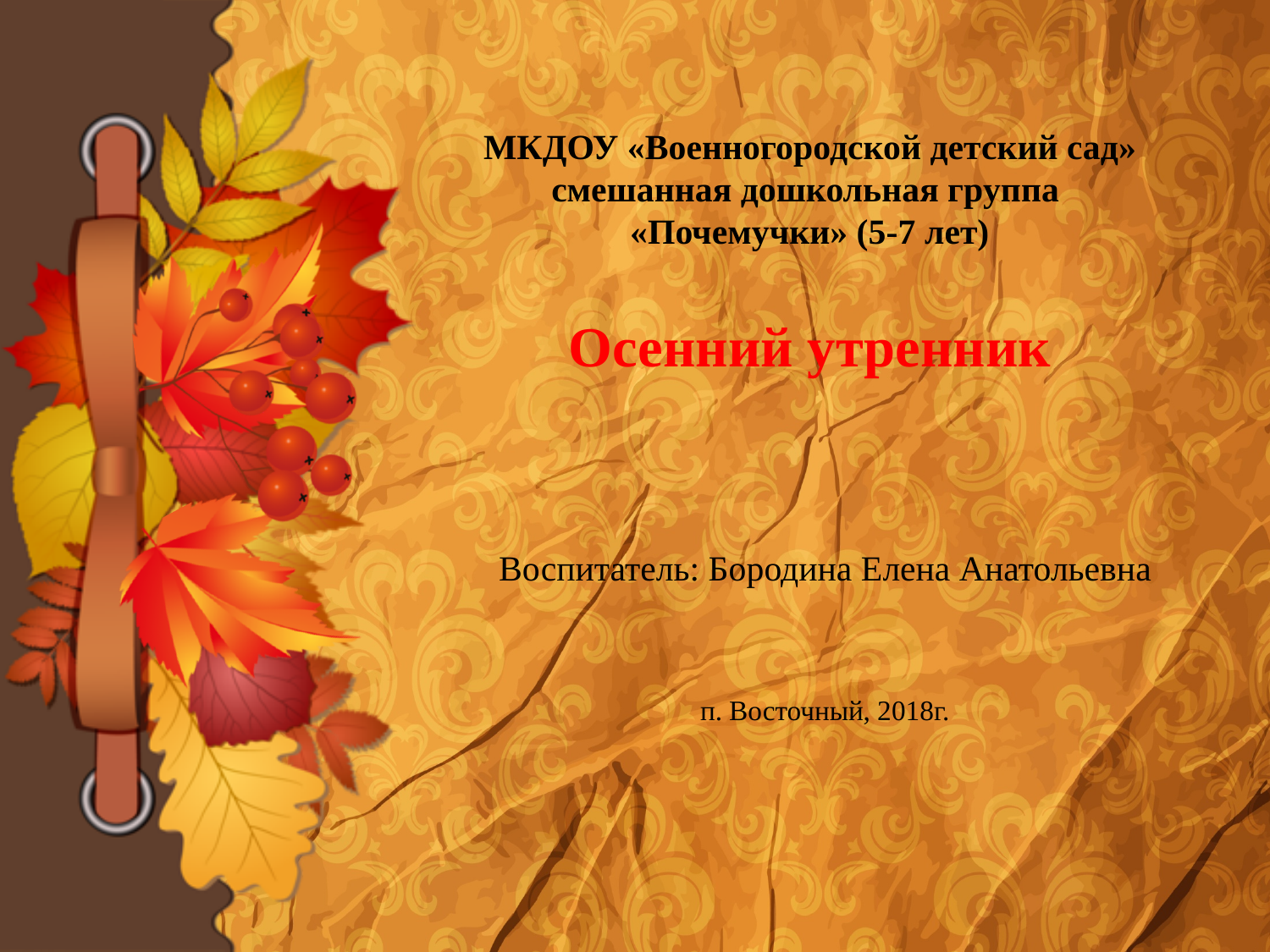

# МКДОУ «Военногородской детский сад» смешанная дошкольная группа «Почемучки» (5-7 лет) Осенний утренник
Воспитатель: Бородина Елена Анатольевна

п. Восточный, 2018г.